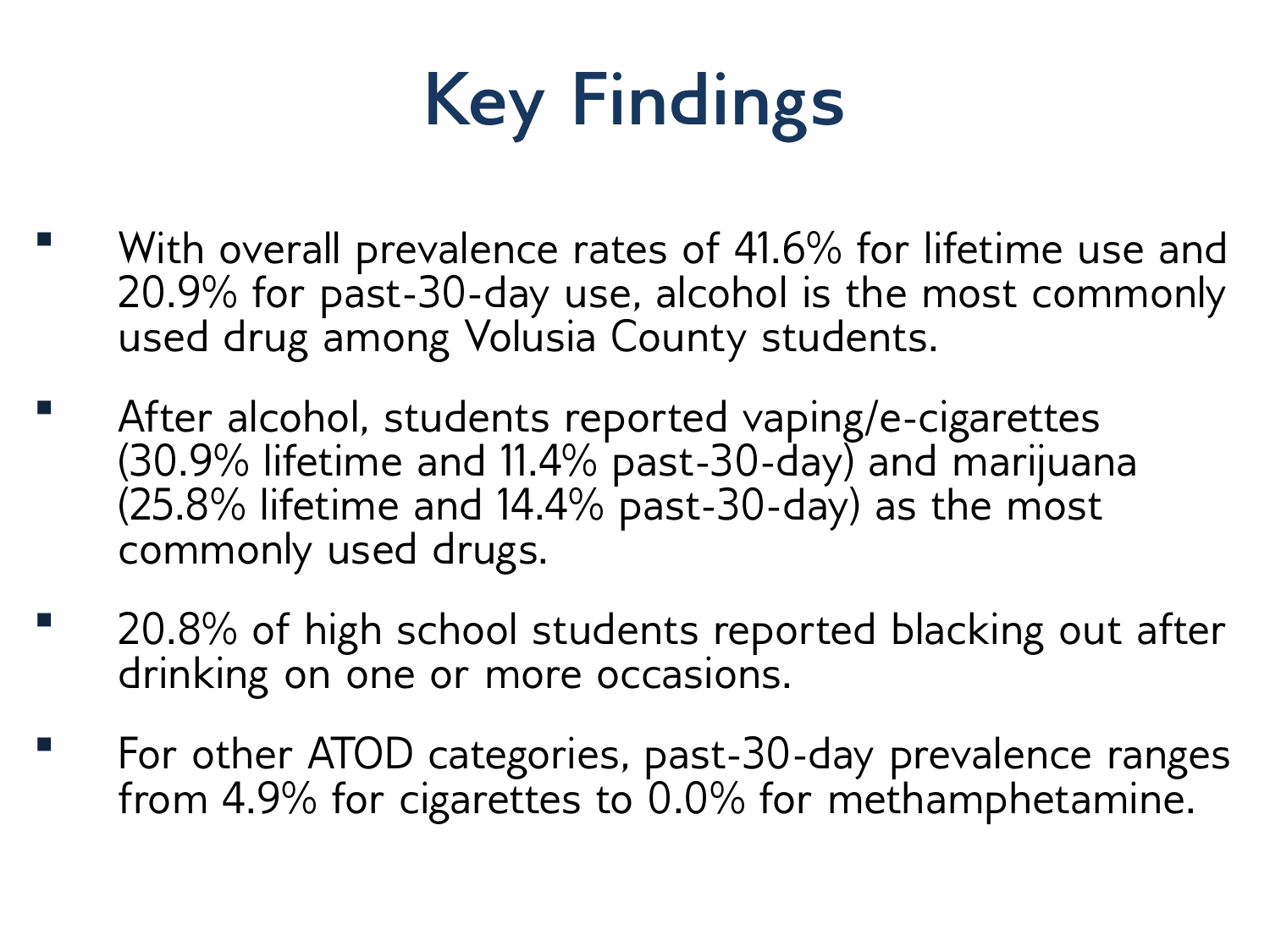

Key Findings
With overall prevalence rates of 41.6% for lifetime use and 20.9% for past-30-day use, alcohol is the most commonly used drug among Volusia County students.
After alcohol, students reported vaping/e-cigarettes (30.9% lifetime and 11.4% past-30-day) and marijuana (25.8% lifetime and 14.4% past-30-day) as the most commonly used drugs.
20.8% of high school students reported blacking out after drinking on one or more occasions.
For other ATOD categories, past-30-day prevalence ranges from 4.9% for cigarettes to 0.0% for methamphetamine.